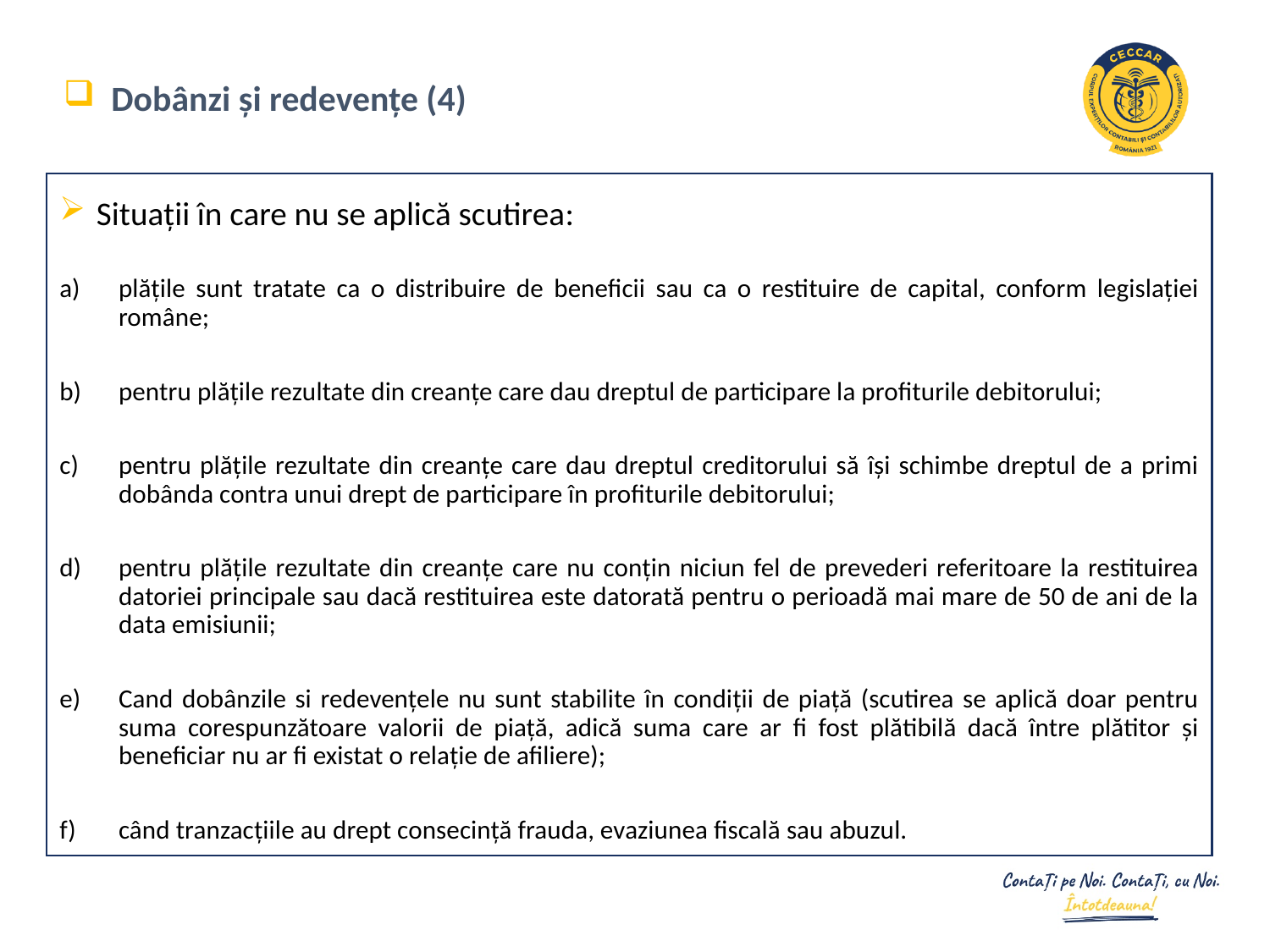

Dobânzi și redevențe (4)
  Situații în care nu se aplică scutirea:

plățile sunt tratate ca o distribuire de beneficii sau ca o restituire de capital, conform legislației române;

pentru plățile rezultate din creanțe care dau dreptul de participare la profiturile debitorului;

pentru plățile rezultate din creanțe care dau dreptul creditorului să își schimbe dreptul de a primi dobânda contra unui drept de participare în profiturile debitorului;

pentru plățile rezultate din creanțe care nu conțin niciun fel de prevederi referitoare la restituirea datoriei principale sau dacă restituirea este datorată pentru o perioadă mai mare de 50 de ani de la data emisiunii;

Cand dobânzile si redevențele nu sunt stabilite în condiții de piață (scutirea se aplică doar pentru suma corespunzătoare valorii de piață, adică suma care ar fi fost plătibilă dacă între plătitor și beneficiar nu ar fi existat o relație de afiliere);

când tranzacțiile au drept consecință frauda, evaziunea fiscală sau abuzul.